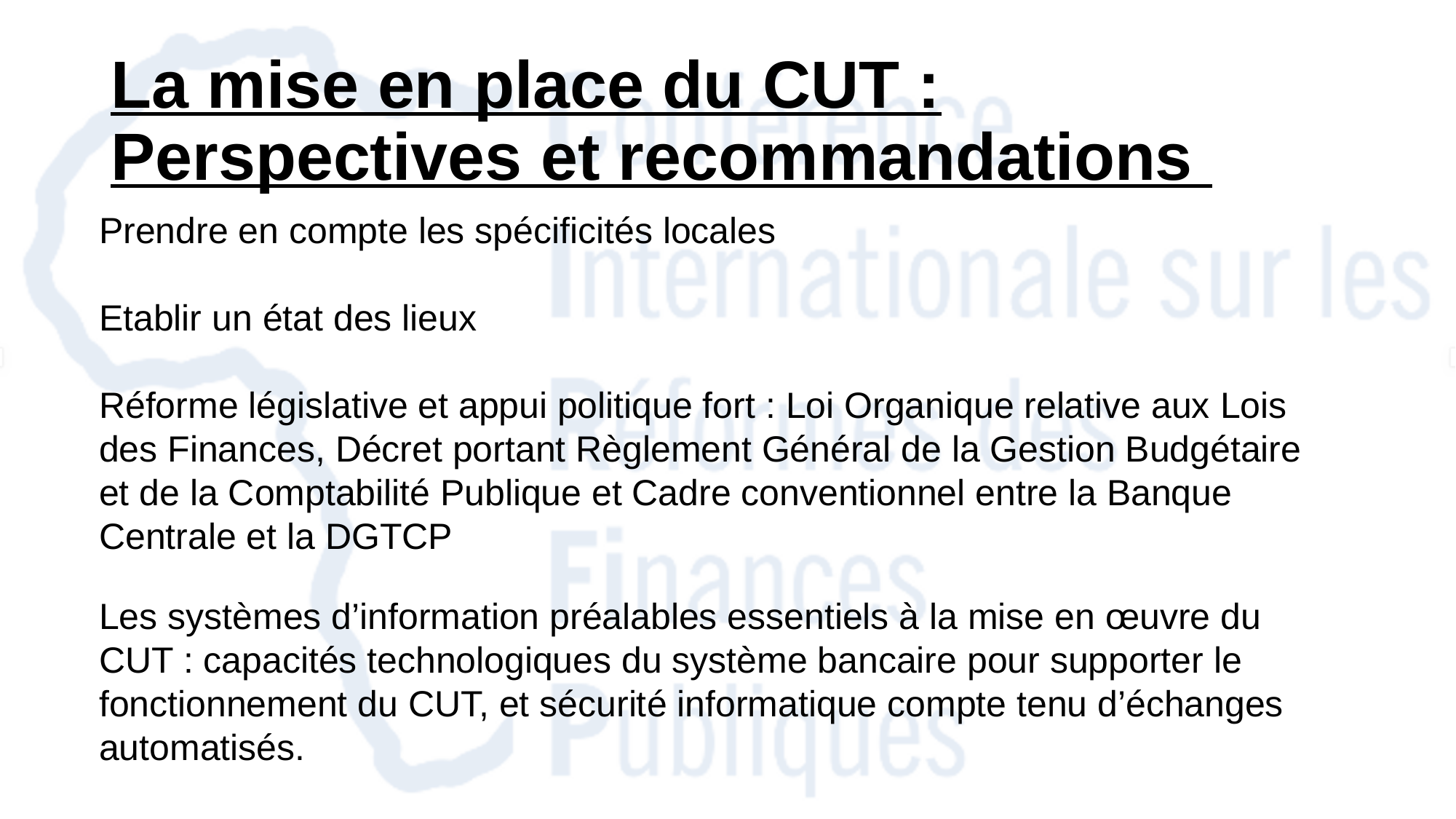

# La mise en place du CUT : Perspectives et recommandations
Prendre en compte les spécificités locales

Etablir un état des lieux

Réforme législative et appui politique fort : Loi Organique relative aux Lois des Finances, Décret portant Règlement Général de la Gestion Budgétaire et de la Comptabilité Publique et Cadre conventionnel entre la Banque Centrale et la DGTCP

Les systèmes d’information préalables essentiels à la mise en œuvre du CUT : capacités technologiques du système bancaire pour supporter le fonctionnement du CUT, et sécurité informatique compte tenu d’échanges automatisés.